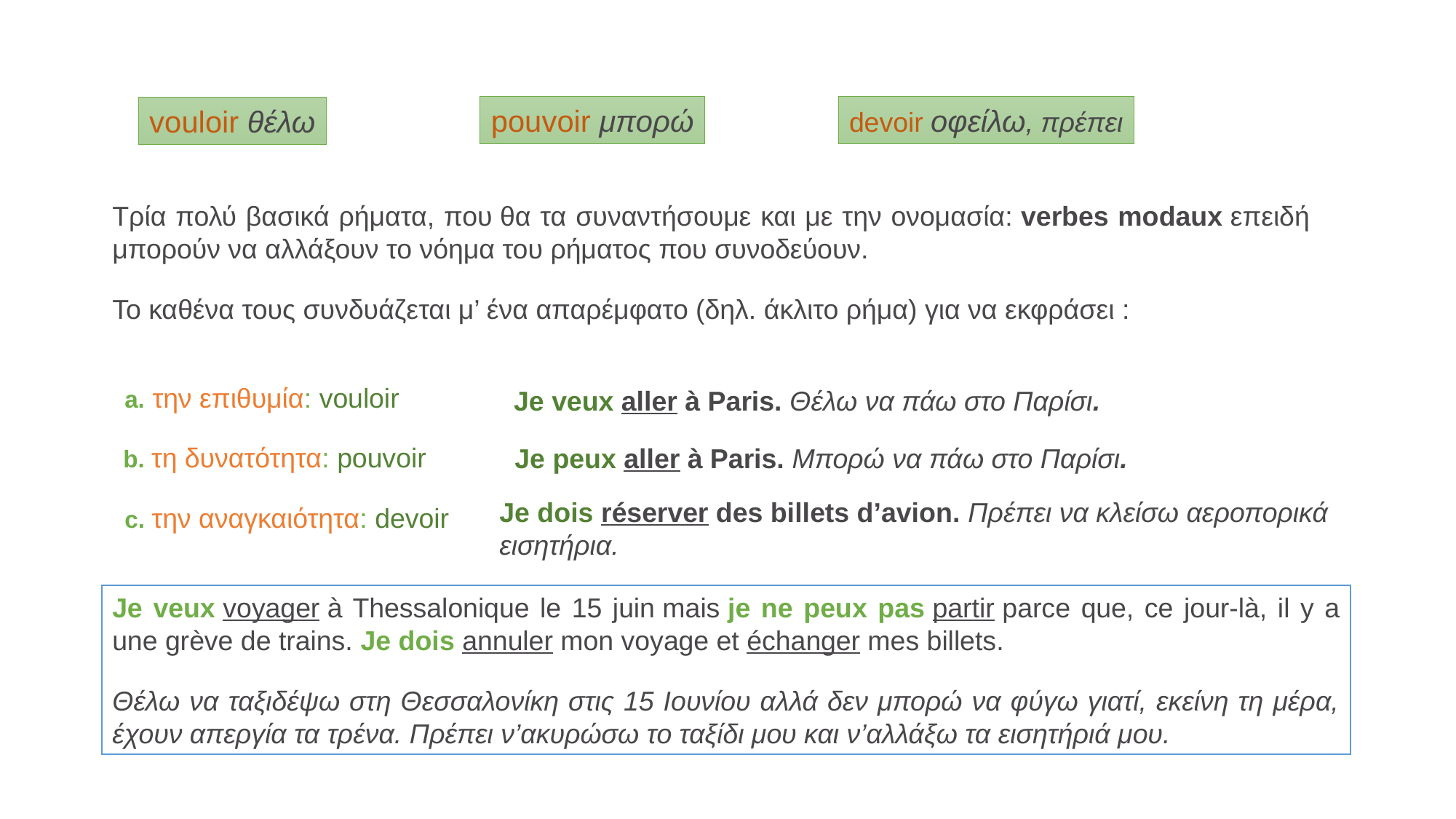

pouvoir μπορώ
devoir οφείλω, πρέπει
vouloir θέλω
Τρία πολύ βασικά ρήματα, που θα τα συναντήσουμε και με την ονομασία: verbes modaux επειδή μπορούν να αλλάξουν το νόημα του ρήματος που συνοδεύουν.
Το καθένα τους συνδυάζεται μ’ ένα απαρέμφατο (δηλ. άκλιτο ρήμα) για να εκφράσει :
a. την επιθυμία: vouloir
Je veux aller à Paris. Θέλω να πάω στο Παρίσι.
b. τη δυνατότητα: pouvoir
Je peux aller à Paris. Μπορώ να πάω στο Παρίσι.
Je dois réserver des billets d’avion. Πρέπει να κλείσω αεροπορικά εισητήρια.
c. την αναγκαιότητα: devoir
Je veux voyager à Thessalonique le 15 juin mais je ne peux pas partir parce que, ce jour-là, il y a une grève de trains. Je dois annuler mon voyage et échanger mes billets.
Θέλω να ταξιδέψω στη Θεσσαλονίκη στις 15 Ιουνίου αλλά δεν μπορώ να φύγω γιατί, εκείνη τη μέρα, έχουν απεργία τα τρένα. Πρέπει ν’ακυρώσω το ταξίδι μου και ν’αλλάξω τα εισητήριά μου.